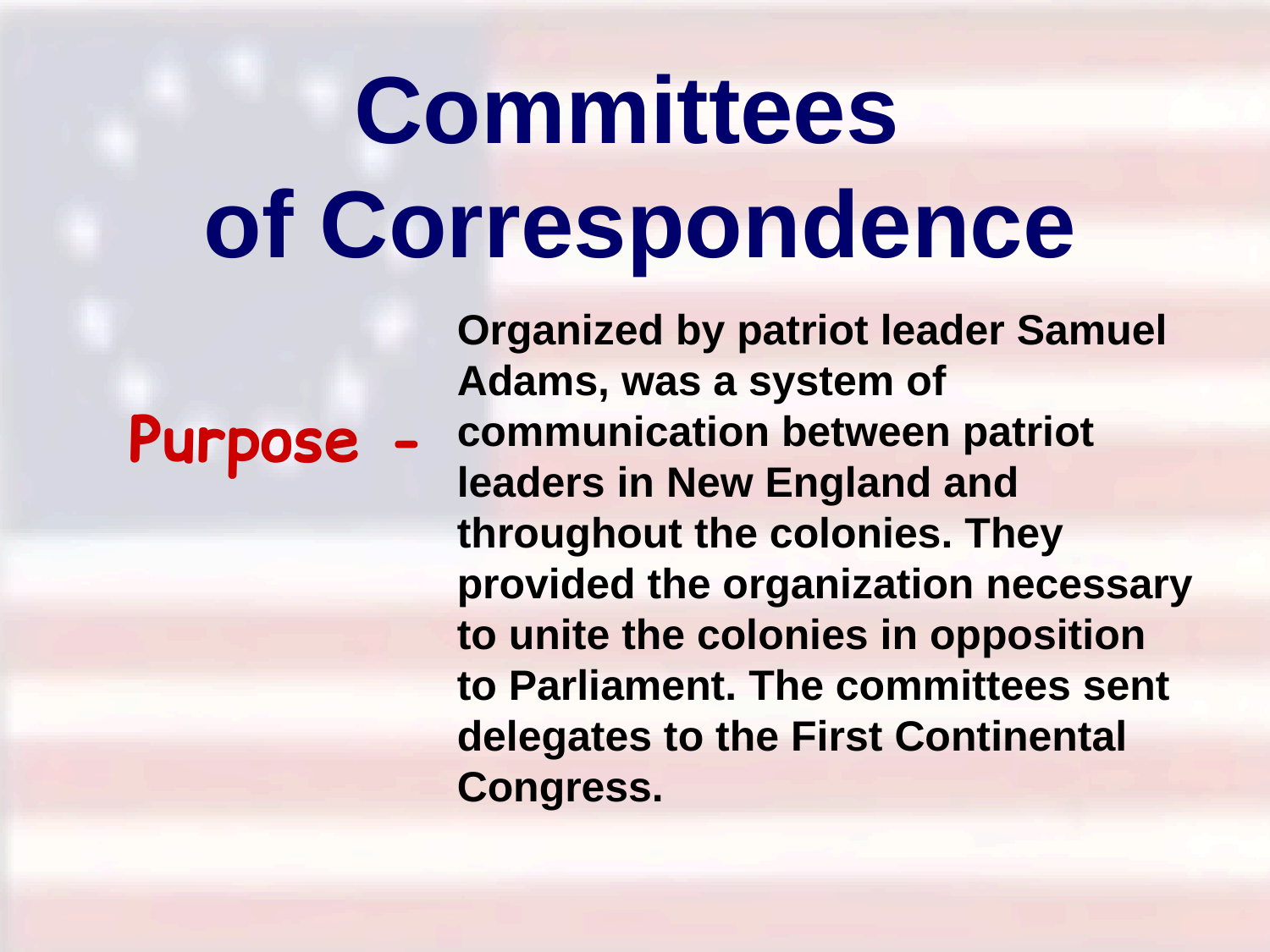

Committees
of Correspondence
Organized by patriot leader Samuel Adams, was a system of communication between patriot leaders in New England and throughout the colonies. They provided the organization necessary to unite the colonies in opposition to Parliament. The committees sent delegates to the First Continental Congress.
Purpose -